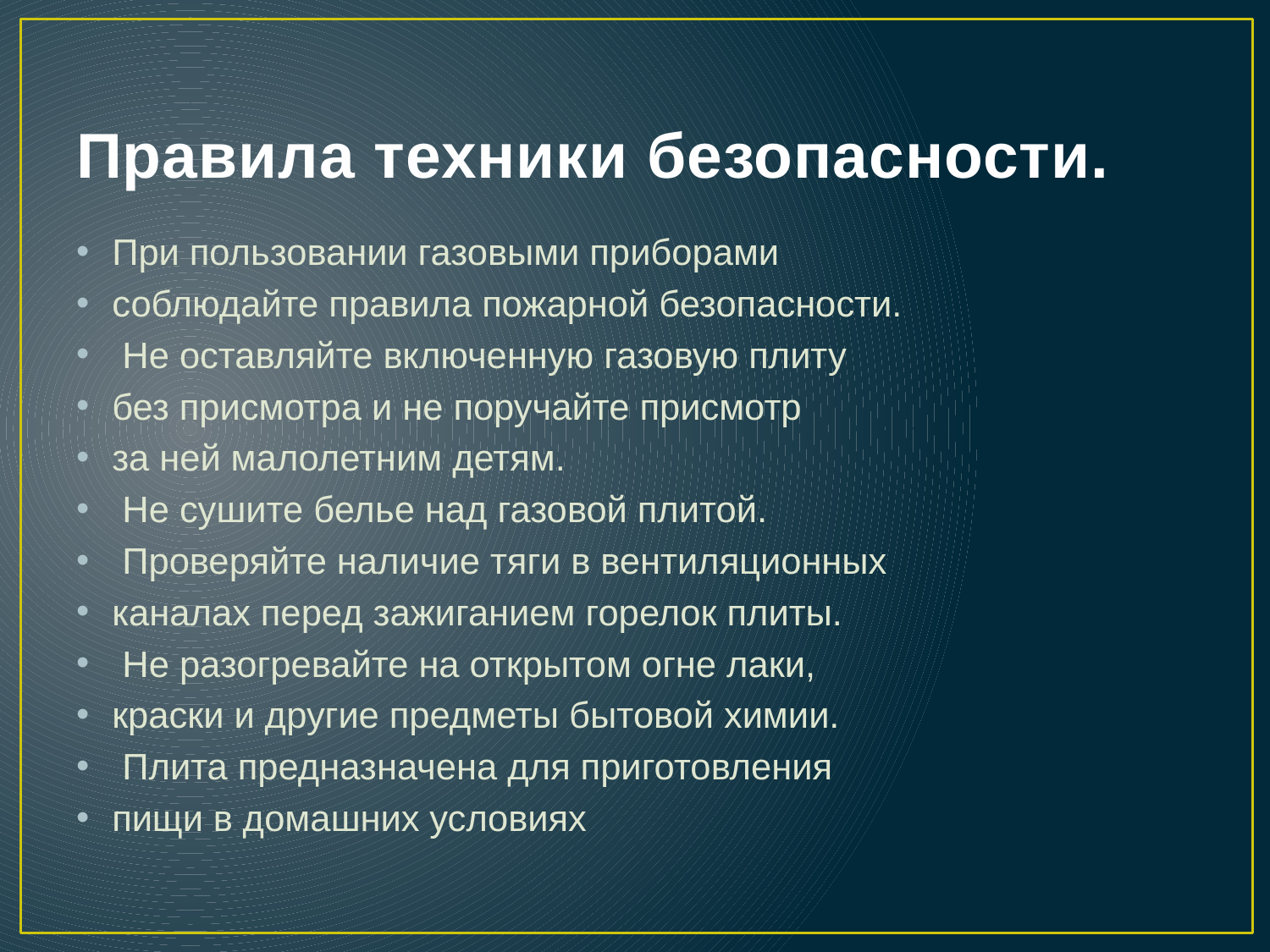

# Правила техники безопасности.
При пользовании газовыми приборами
соблюдайте правила пожарной безопасности.
 Не оставляйте включенную газовую плиту
без присмотра и не поручайте присмотр
за ней малолетним детям.
 Не сушите белье над газовой плитой.
 Проверяйте наличие тяги в вентиляционных
каналах перед зажиганием горелок плиты.
 Не разогревайте на открытом огне лаки,
краски и другие предметы бытовой химии.
 Плита предназначена для приготовления
пищи в домашних условиях